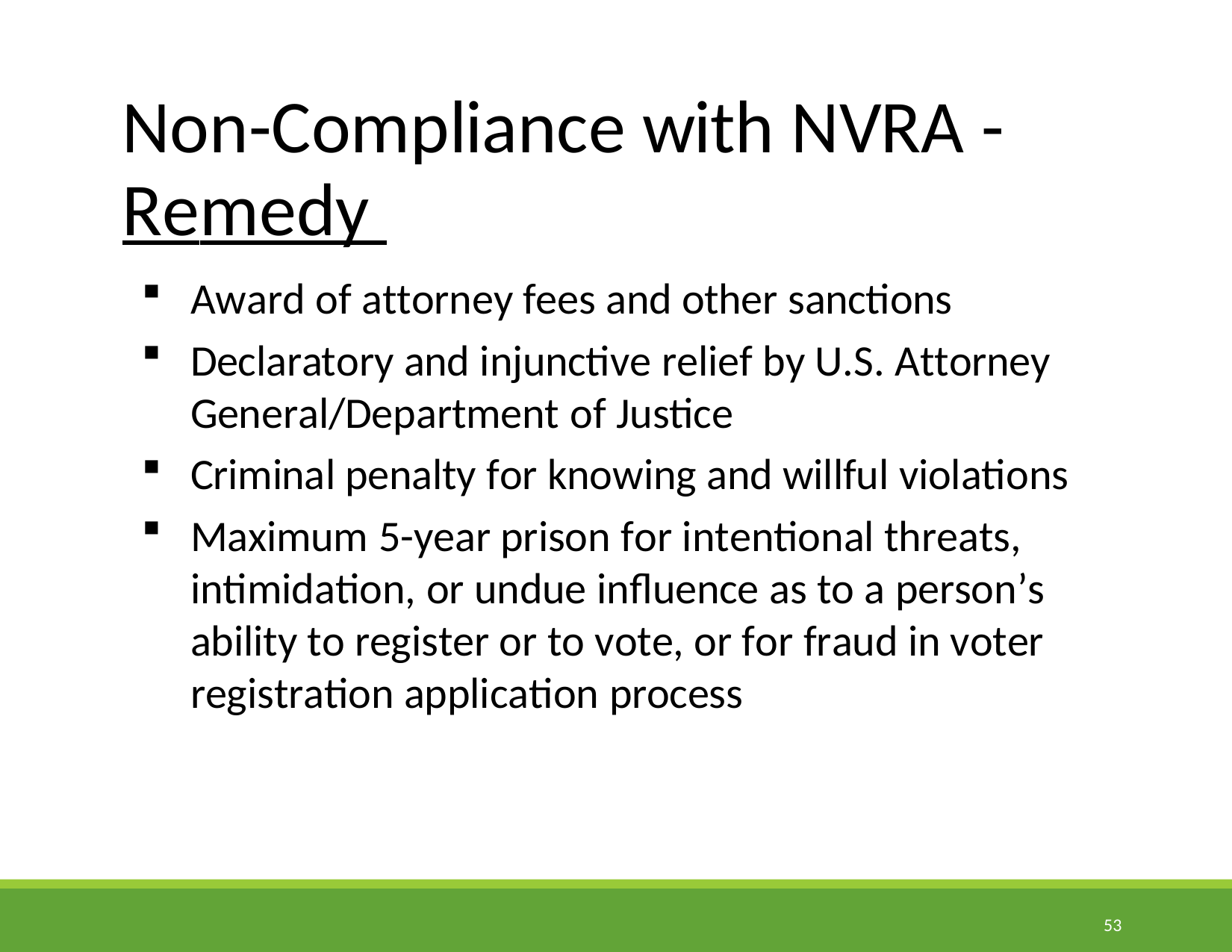

# Non-Compliance with NVRA -
Remedy
Award of attorney fees and other sanctions
Declaratory and injunctive relief by U.S. Attorney General/Department of Justice
Criminal penalty for knowing and willful violations
Maximum 5-year prison for intentional threats, intimidation, or undue influence as to a person’s ability to register or to vote, or for fraud in voter registration application process
53